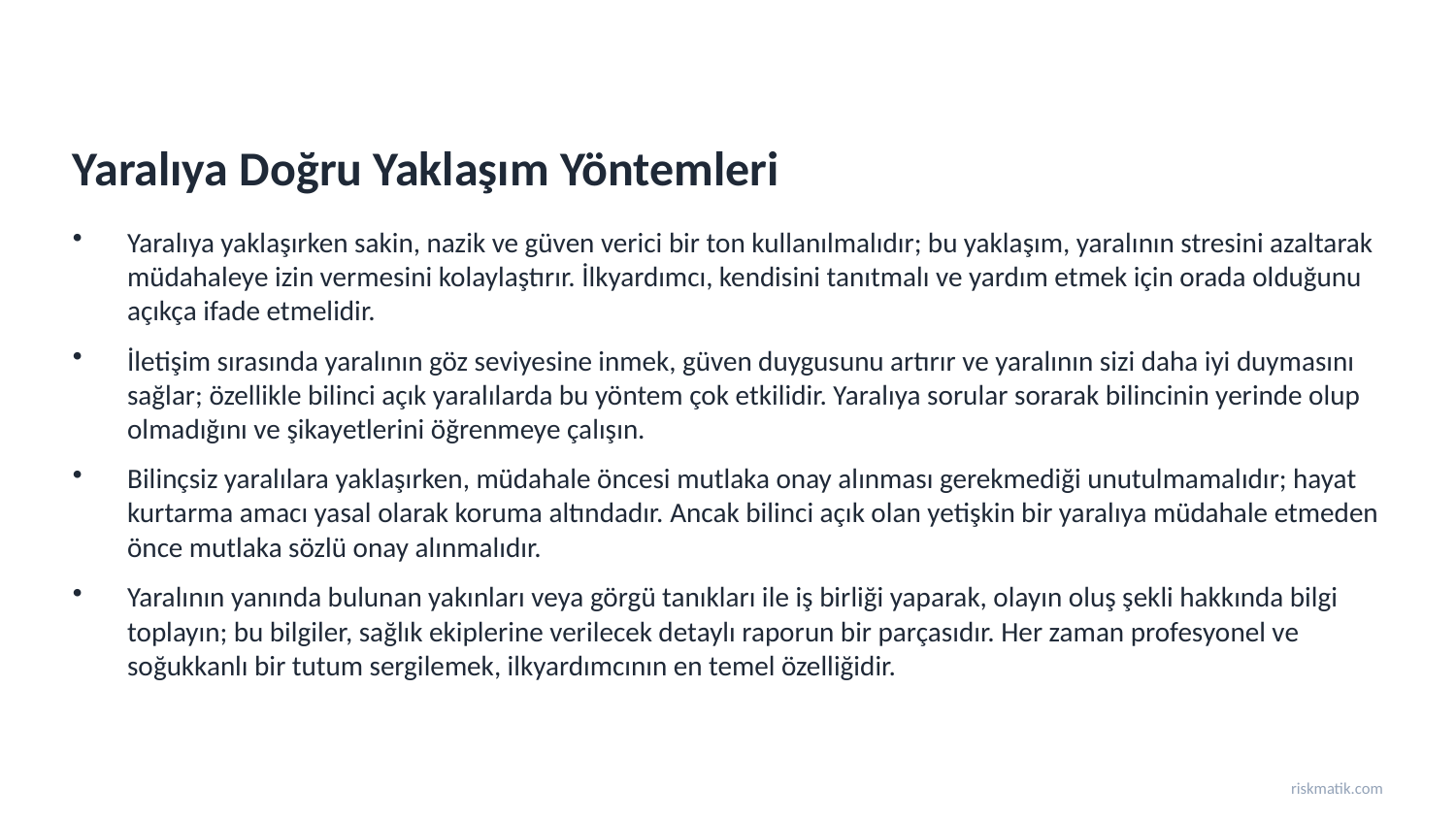

Yaralıya Doğru Yaklaşım Yöntemleri
Yaralıya yaklaşırken sakin, nazik ve güven verici bir ton kullanılmalıdır; bu yaklaşım, yaralının stresini azaltarak müdahaleye izin vermesini kolaylaştırır. İlkyardımcı, kendisini tanıtmalı ve yardım etmek için orada olduğunu açıkça ifade etmelidir.
İletişim sırasında yaralının göz seviyesine inmek, güven duygusunu artırır ve yaralının sizi daha iyi duymasını sağlar; özellikle bilinci açık yaralılarda bu yöntem çok etkilidir. Yaralıya sorular sorarak bilincinin yerinde olup olmadığını ve şikayetlerini öğrenmeye çalışın.
Bilinçsiz yaralılara yaklaşırken, müdahale öncesi mutlaka onay alınması gerekmediği unutulmamalıdır; hayat kurtarma amacı yasal olarak koruma altındadır. Ancak bilinci açık olan yetişkin bir yaralıya müdahale etmeden önce mutlaka sözlü onay alınmalıdır.
Yaralının yanında bulunan yakınları veya görgü tanıkları ile iş birliği yaparak, olayın oluş şekli hakkında bilgi toplayın; bu bilgiler, sağlık ekiplerine verilecek detaylı raporun bir parçasıdır. Her zaman profesyonel ve soğukkanlı bir tutum sergilemek, ilkyardımcının en temel özelliğidir.
riskmatik.com